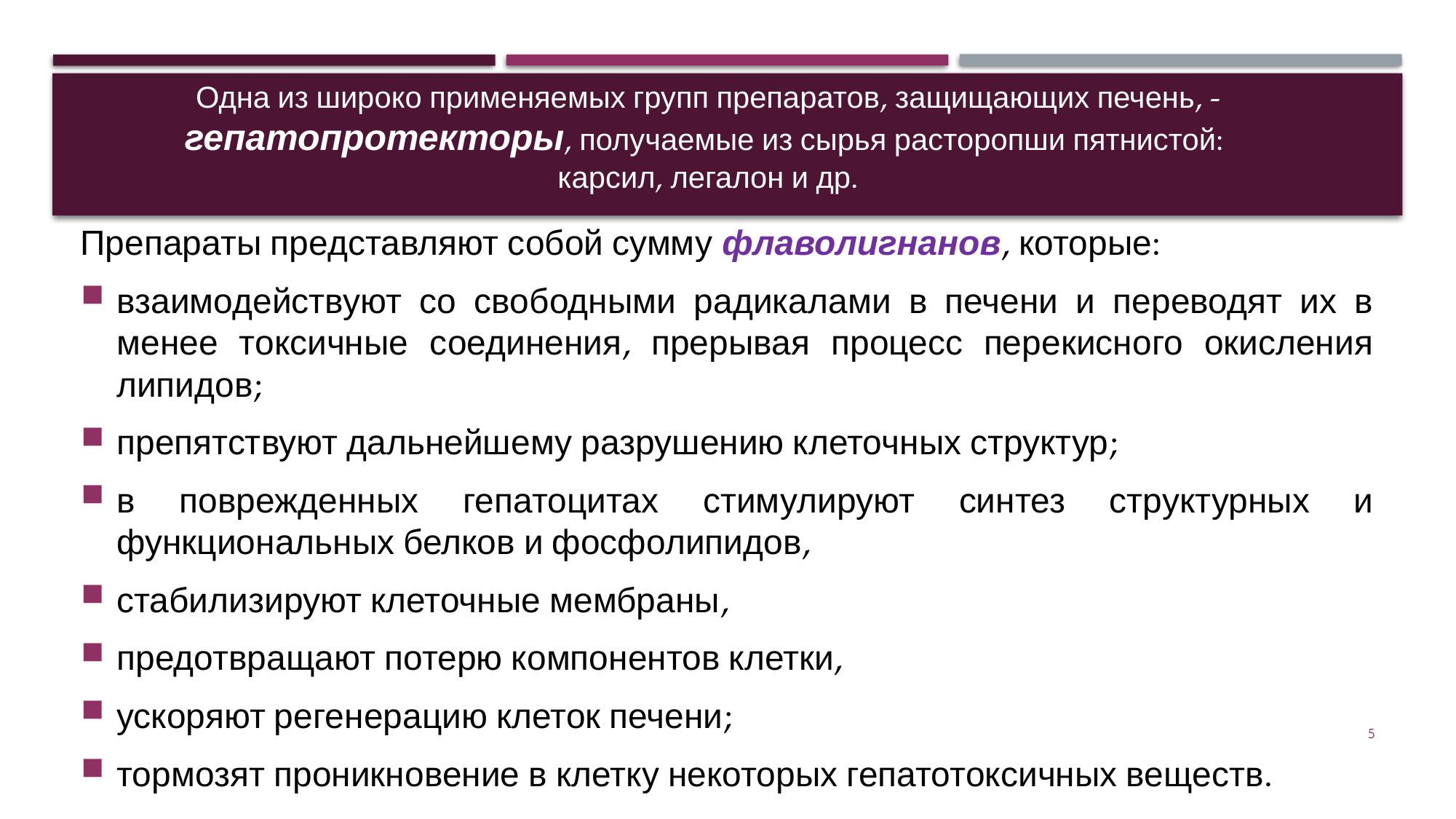

Одна из широко применяемых групп препаратов, защищающих печень, - гепатопротекторы, получаемые из сырья расторопши пятнистой:
карсил, легалон и др.

Препараты представляют собой сумму флаволигнанов, которые:
взаимодействуют со свободными радикалами в печени и переводят их в менее токсичные соединения, прерывая процесс перекисного окисления липидов;
препятствуют дальнейшему разрушению клеточных структур;
в поврежденных гепатоцитах стимулируют синтез структурных и функциональных белков и фосфолипидов,
стабилизируют клеточные мембраны,
предотвращают потерю компонентов клетки,
ускоряют регенерацию клеток печени;
тормозят проникновение в клетку некоторых гепатотоксичных веществ.
5